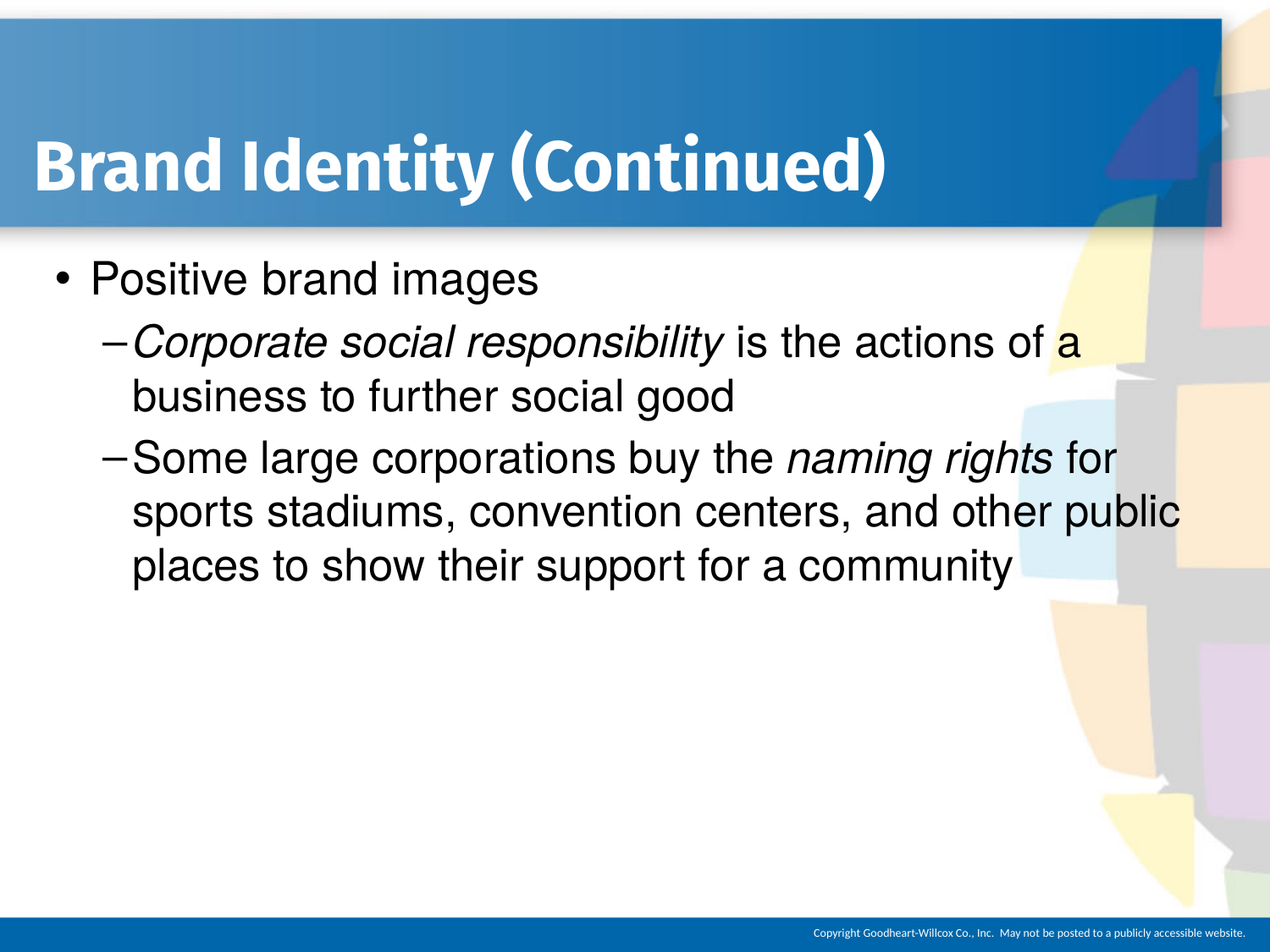

# Brand Identity (Continued)
Positive brand images
Corporate social responsibility is the actions of a business to further social good
Some large corporations buy the naming rights for sports stadiums, convention centers, and other public places to show their support for a community